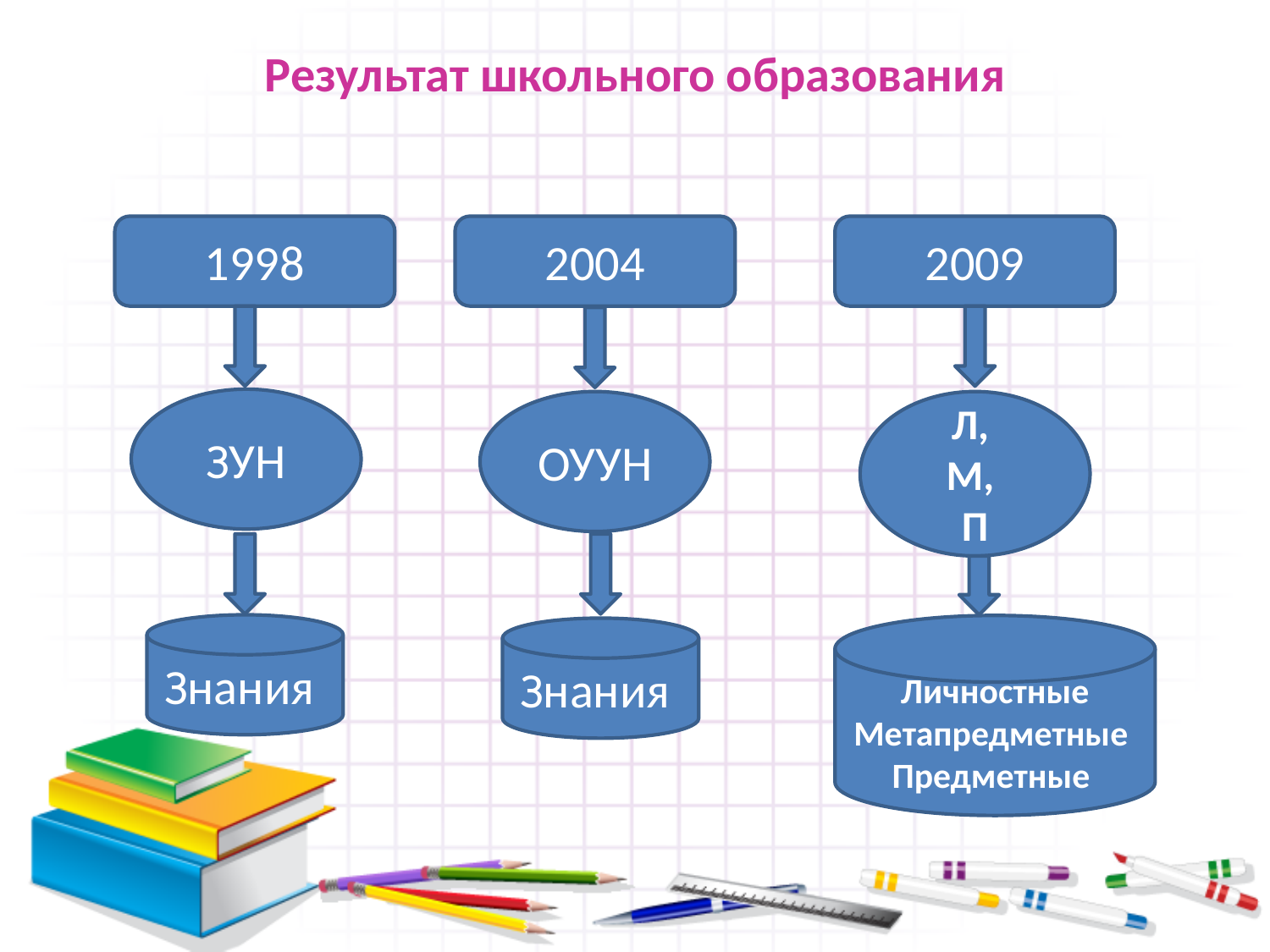

# Результат школьного образования

1998
2004
2009

ЗУН
ОУУН
Л,
М,
П

Знания
Личностные
Метапредметные
Предметные
Знания